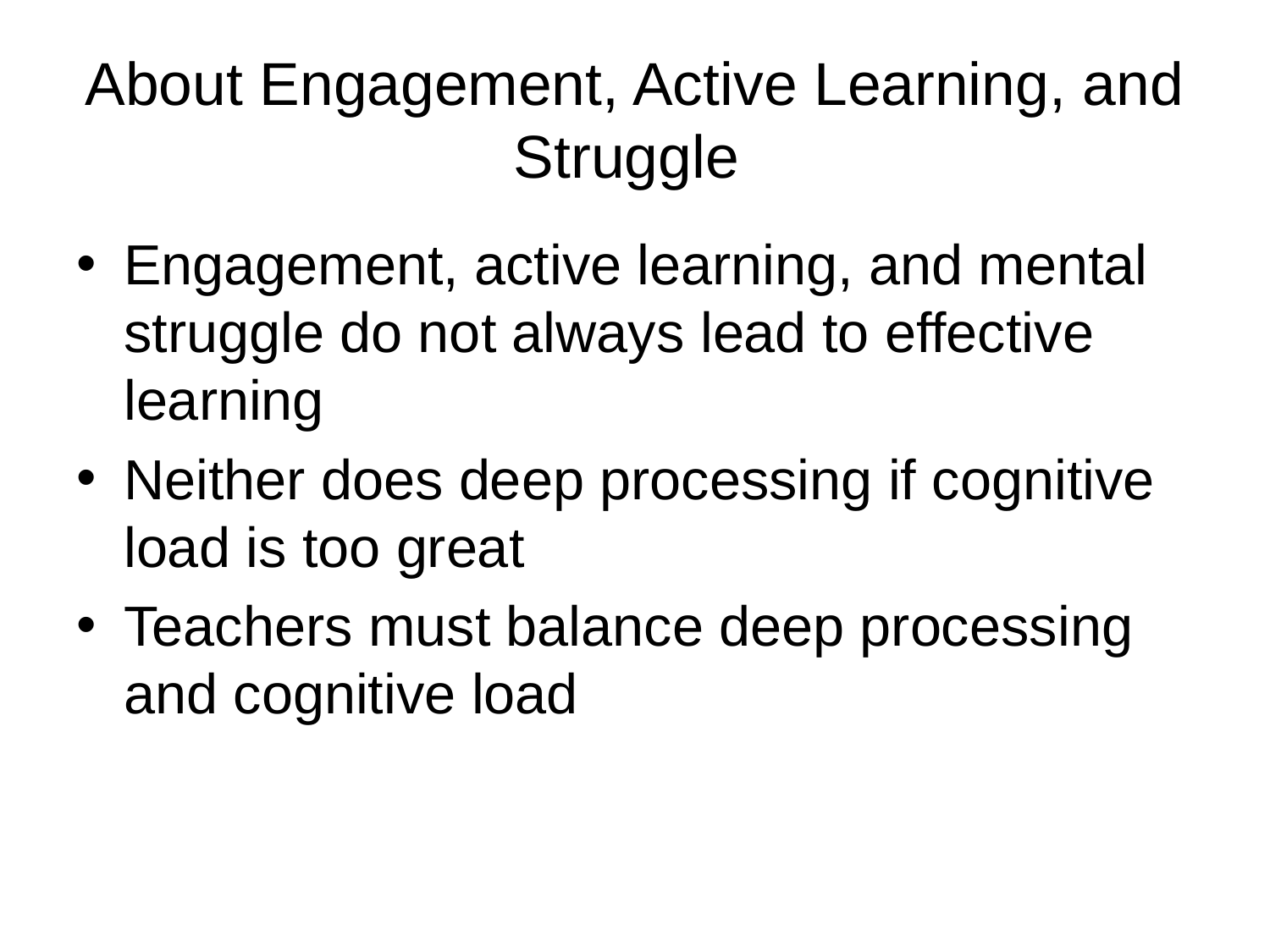

# About Engagement, Active Learning, and Struggle
Engagement, active learning, and mental struggle do not always lead to effective learning
Neither does deep processing if cognitive load is too great
Teachers must balance deep processing and cognitive load